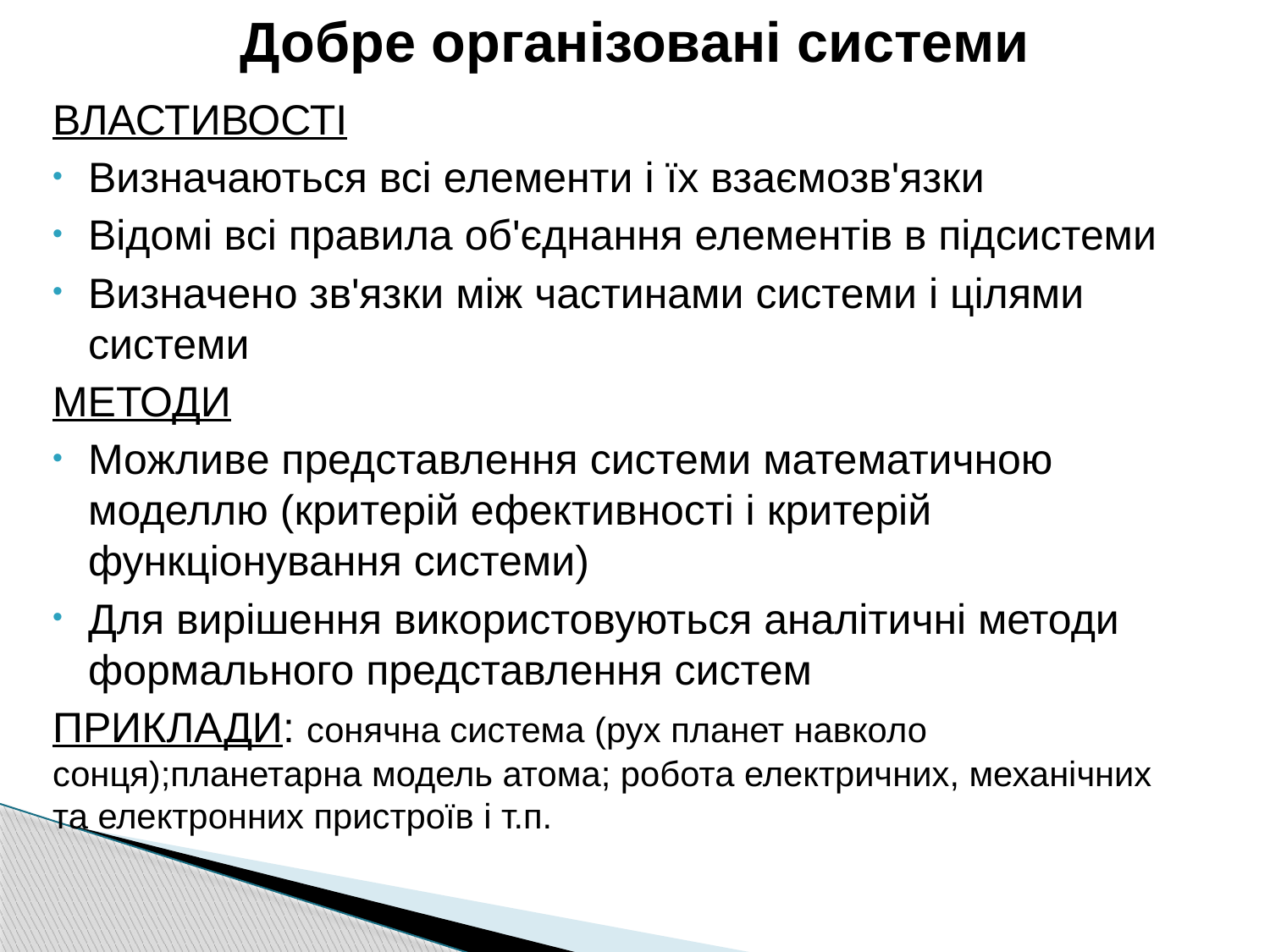

Добре організовані системи
Властивості
Визначаються всі елементи і їх взаємозв'язки
Відомі всі правила об'єднання елементів в підсистеми
Визначено зв'язки між частинами системи і цілями системи
МЕТОДИ
Можливе представлення системи математичною моделлю (критерій ефективності і критерій функціонування системи)
Для вирішення використовуються аналітичні методи формального представлення систем
ПРИКЛАДИ: сонячна система (рух планет навколо сонця);планетарна модель атома; робота електричних, механічних та електронних пристроїв і т.п.